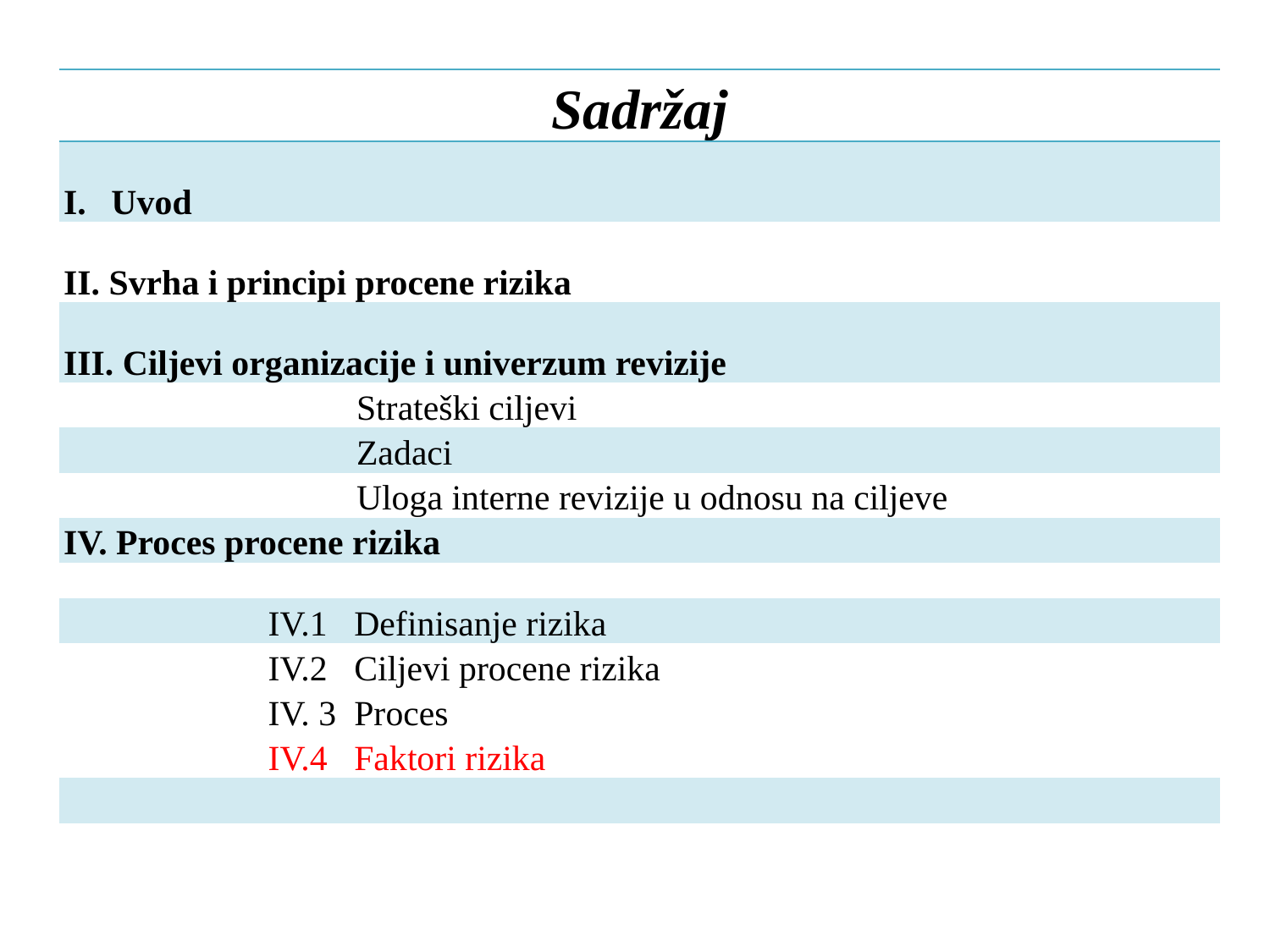

| Sadržaj |  |
| --- | --- |
| Uvod |  |
| II. Svrha i principi procene rizika |  |
| III. Ciljevi organizacije i univerzum revizije |  |
|  | Strateški ciljevi |
|  | Zadaci |
|  | Uloga interne revizije u odnosu na ciljeve |
| IV. Proces procene rizika |  |
|  |  |
| IV.1 Definisanje rizika |  |
| IV.2 Ciljevi procene rizika IV. 3 Proces IV.4 Faktori rizika |  |
|  |  |